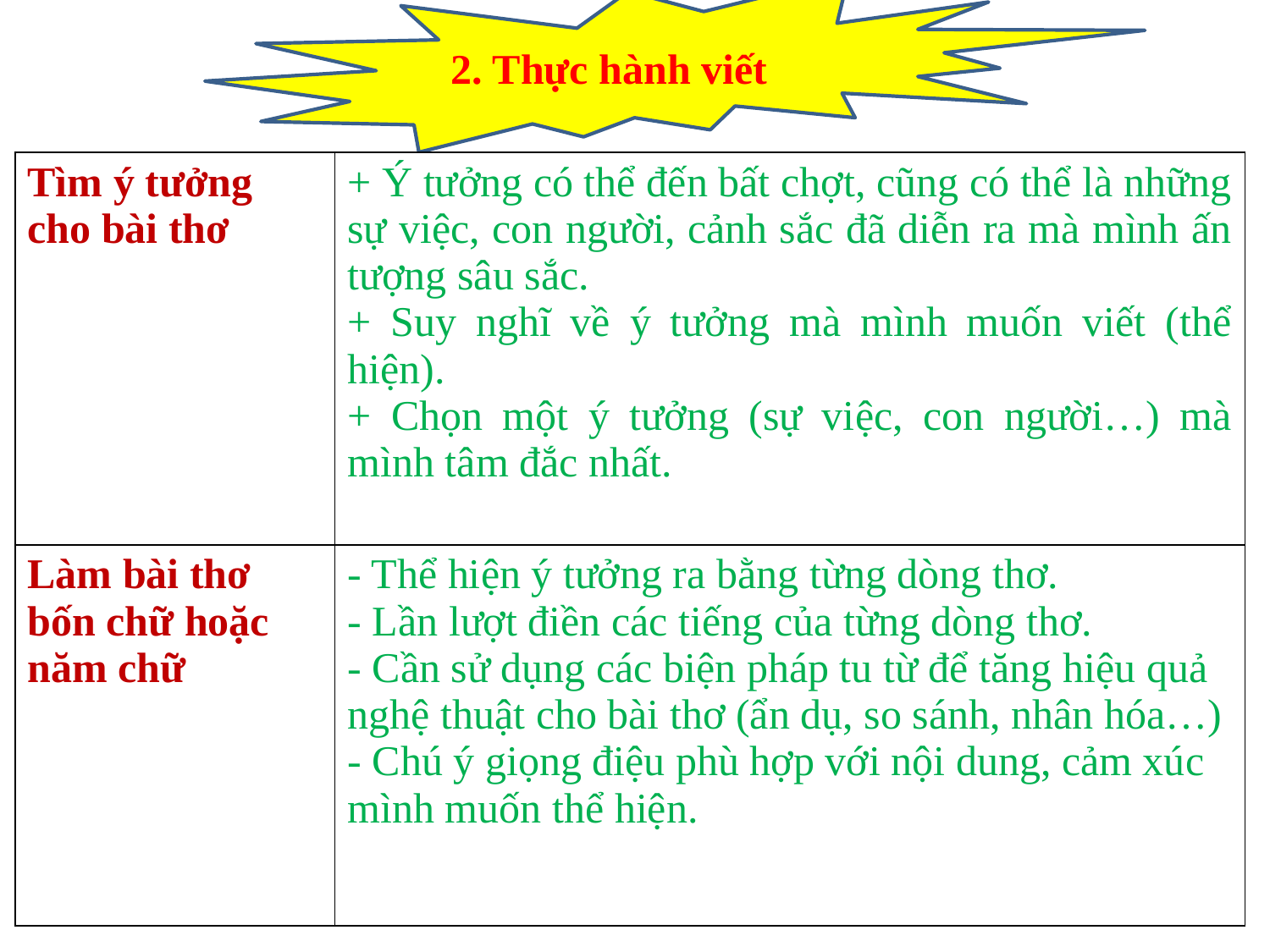

2. Thực hành viết
| Tìm ý tưởng cho bài thơ | + Ý tưởng có thể đến bất chợt, cũng có thể là những sự việc, con người, cảnh sắc đã diễn ra mà mình ấn tượng sâu sắc. + Suy nghĩ về ý tưởng mà mình muốn viết (thể hiện). + Chọn một ý tưởng (sự việc, con người…) mà mình tâm đắc nhất. |
| --- | --- |
| Làm bài thơ bốn chữ hoặc năm chữ | - Thể hiện ý tưởng ra bằng từng dòng thơ. - Lần lượt điền các tiếng của từng dòng thơ. - Cần sử dụng các biện pháp tu từ để tăng hiệu quả nghệ thuật cho bài thơ (ẩn dụ, so sánh, nhân hóa…) - Chú ý giọng điệu phù hợp với nội dung, cảm xúc mình muốn thể hiện. |